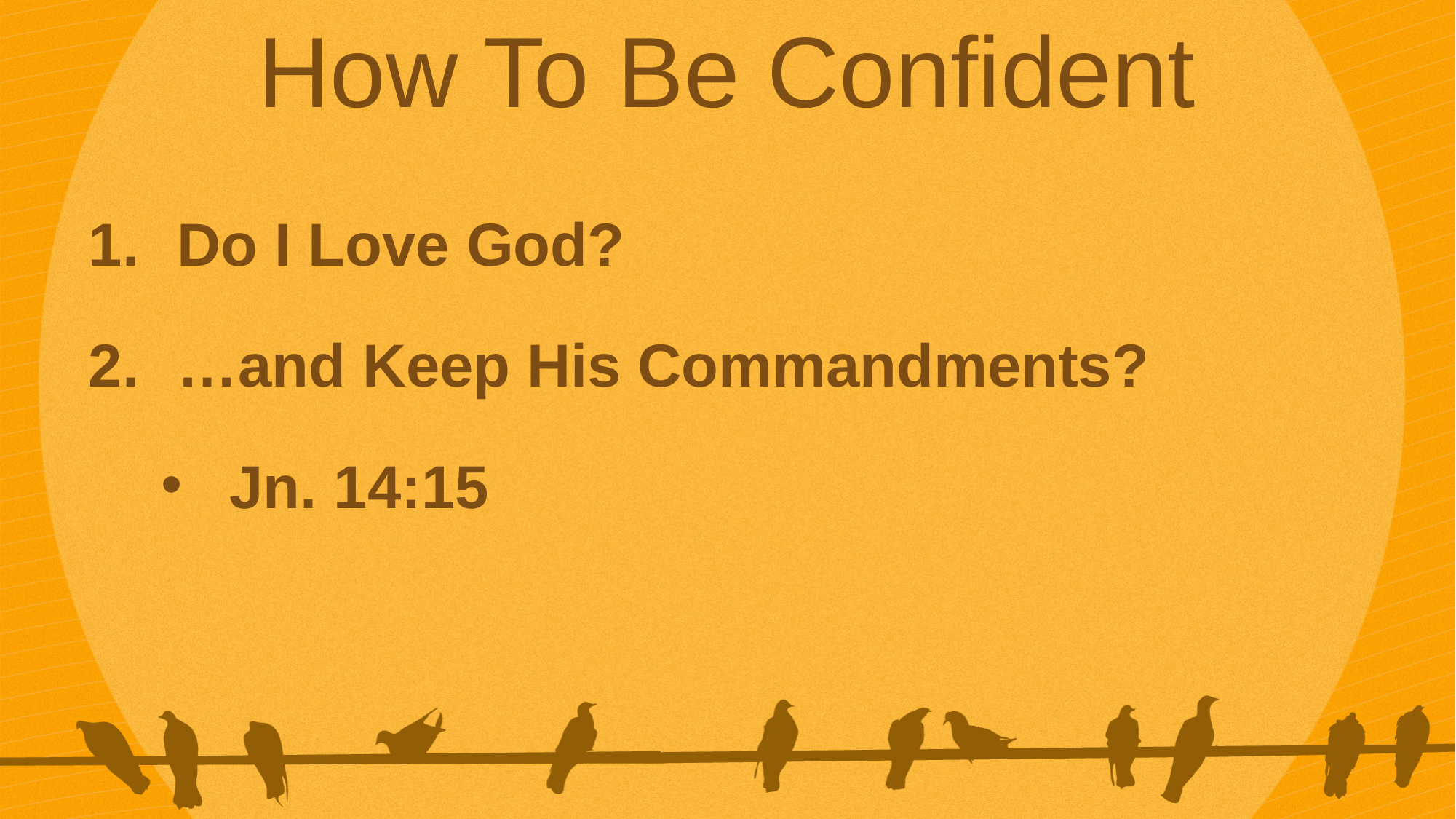

How To Be Confident
Do I Love God?
…and Keep His Commandments?
Jn. 14:15